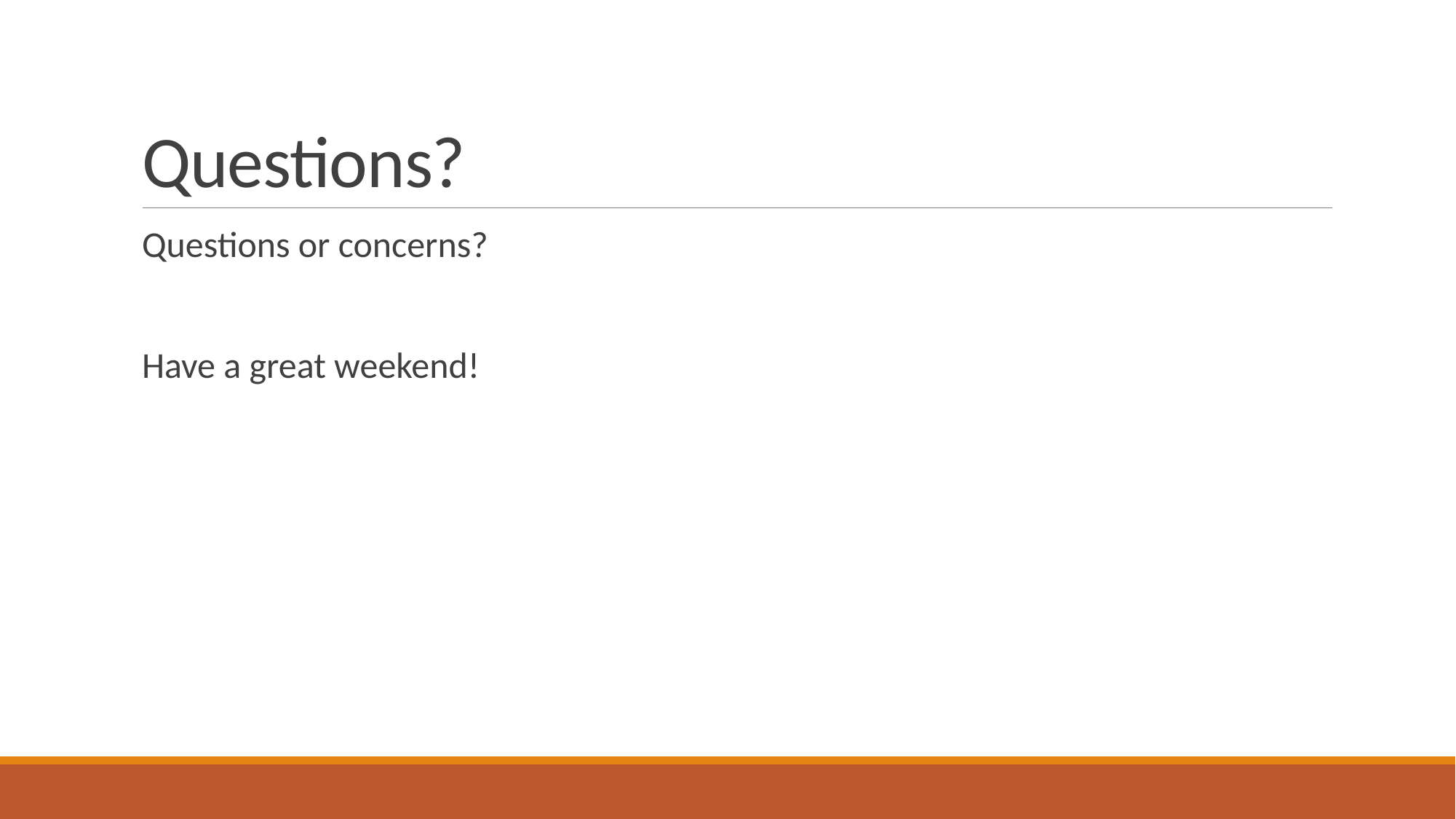

# Questions?
Questions or concerns?

Have a great weekend!